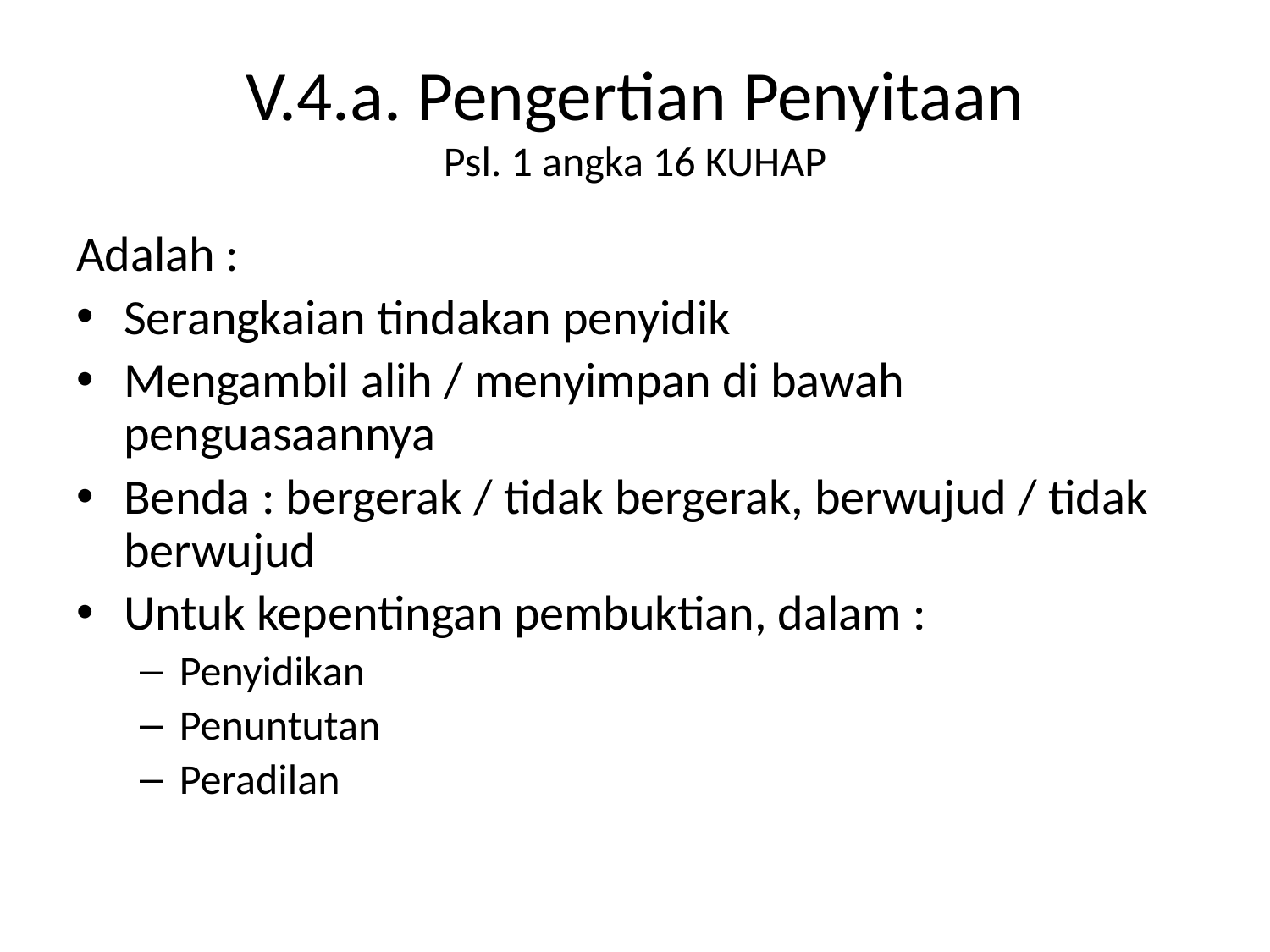

# V.4.a. Pengertian Penyitaan Psl. 1 angka 16 KUHAP
Adalah :
Serangkaian tindakan penyidik
Mengambil alih / menyimpan di bawah penguasaannya
Benda : bergerak / tidak bergerak, berwujud / tidak berwujud
Untuk kepentingan pembuktian, dalam :
Penyidikan
Penuntutan
Peradilan